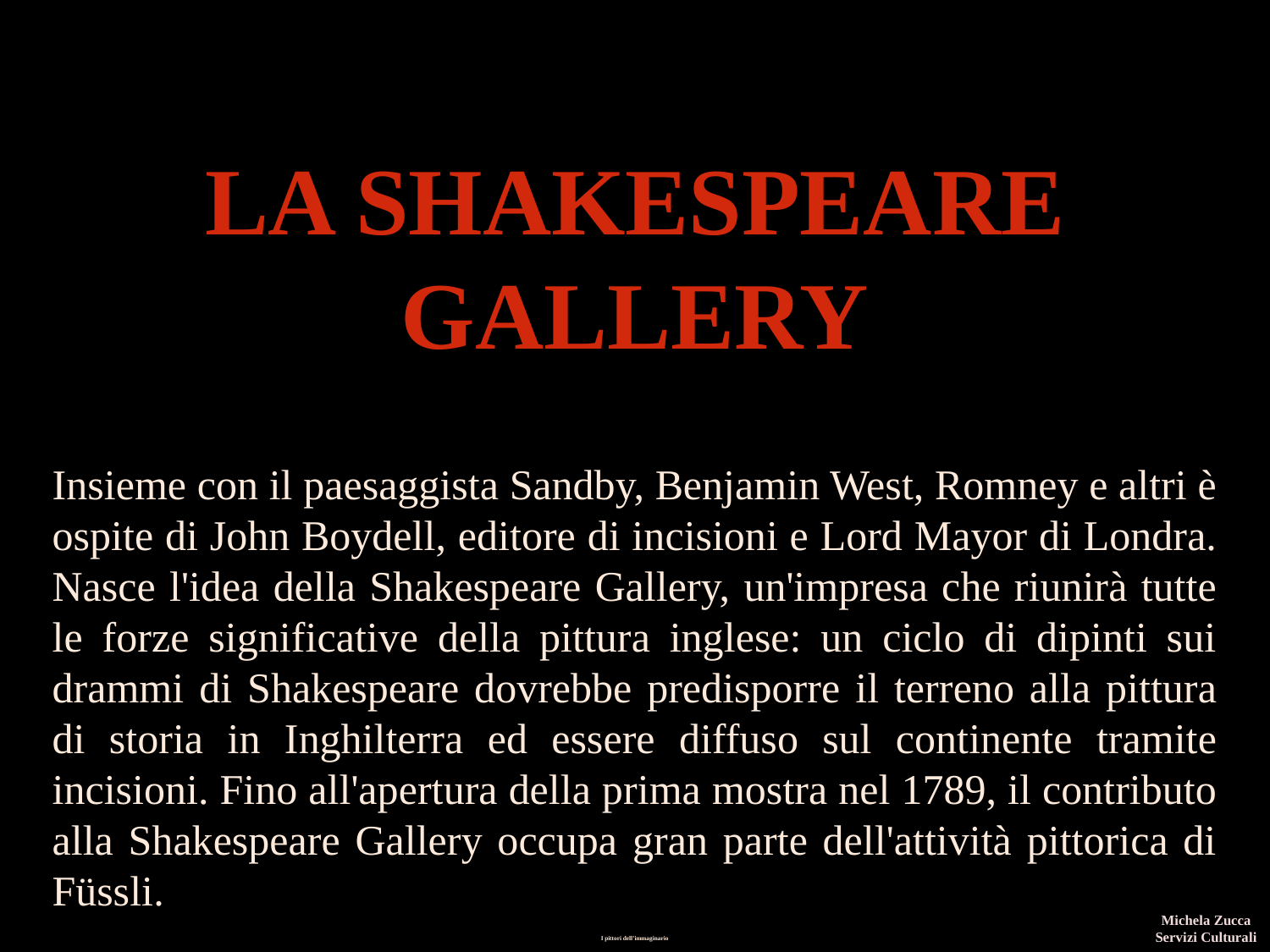

LA SHAKESPEARE GALLERY

Insieme con il paesaggista Sandby, Benjamin West, Romney e altri è ospite di John Boydell, editore di incisioni e Lord Mayor di Londra. Nasce l'idea della Shakespeare Gallery, un'impresa che riunirà tutte le forze significative della pittura inglese: un ciclo di dipinti sui drammi di Shakespeare dovrebbe predisporre il terreno alla pittura di storia in Inghilterra ed essere diffuso sul continente tramite incisioni. Fino all'apertura della prima mostra nel 1789, il contributo alla Shakespeare Gallery occupa gran parte dell'attività pittorica di Füssli.

I pittori dell’immaginario

Michela Zucca
Servizi Culturali